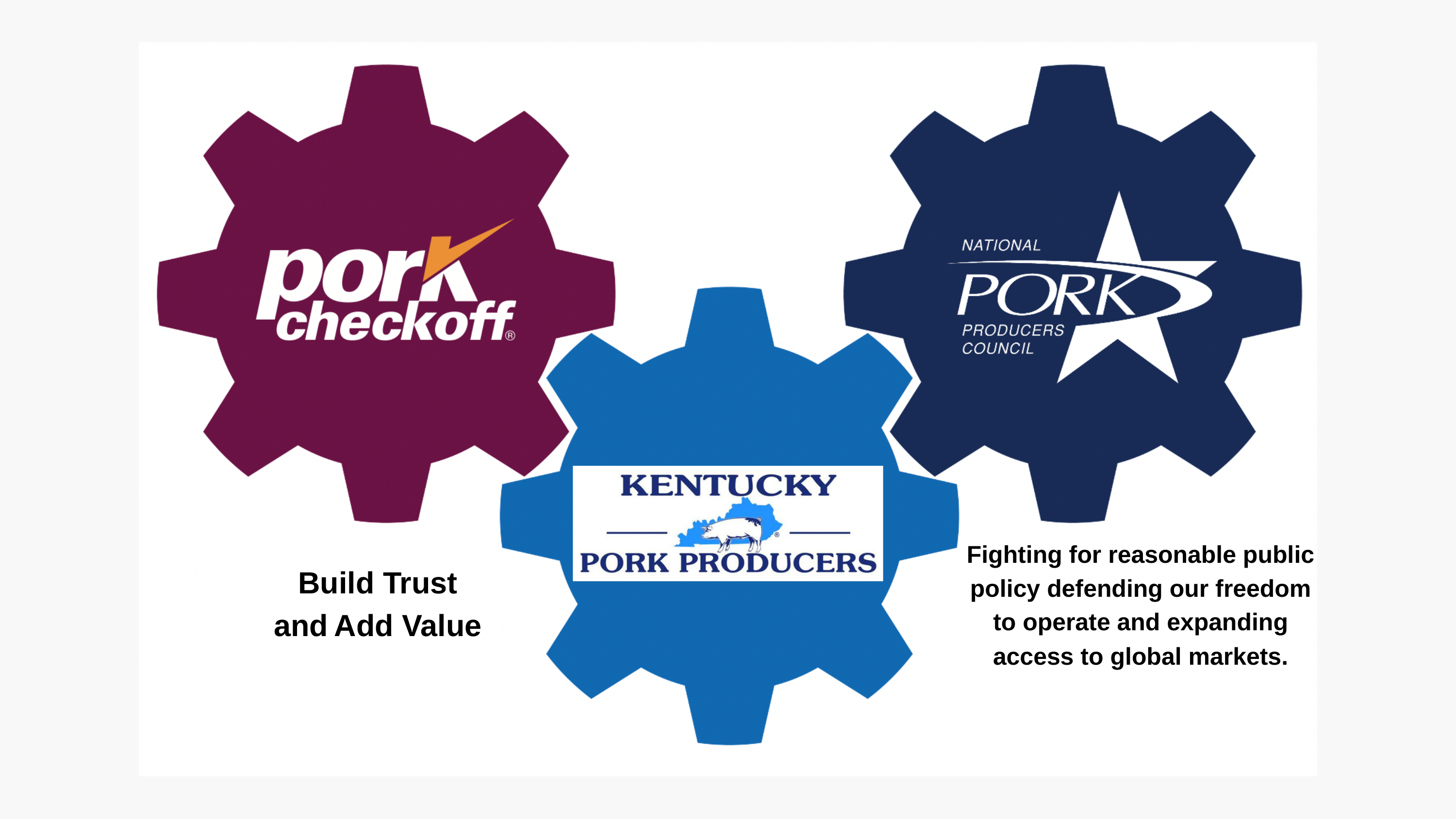

Fighting for reasonable public policy defending our freedom to operate and expanding access to global markets.
Build Trust and Add Value